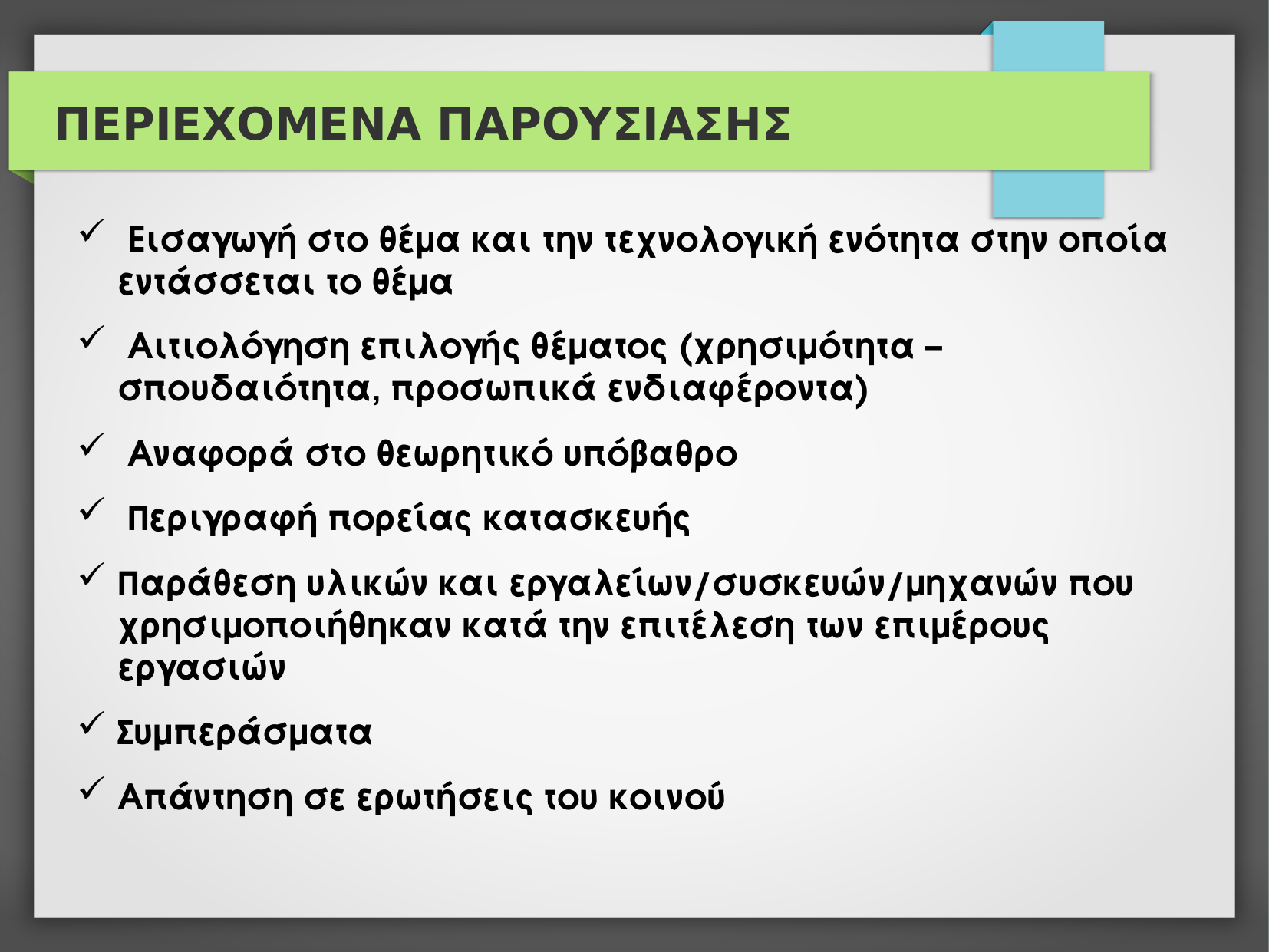

# ΠΕΡΙΕΧΟΜΕΝΑ ΠΑΡΟΥΣΙΑΣΗΣ
 Εισαγωγή στο θέμα και την τεχνολογική ενότητα στην οποία εντάσσεται το θέμα
 Αιτιολόγηση επιλογής θέματος (χρησιμότητα – σπουδαιότητα, προσωπικά ενδιαφέροντα)
 Αναφορά στο θεωρητικό υπόβαθρο
 Περιγραφή πορείας κατασκευής
Παράθεση υλικών και εργαλείων/συσκευών/μηχανών που χρησιμοποιήθηκαν κατά την επιτέλεση των επιμέρους εργασιών
Συμπεράσματα
Απάντηση σε ερωτήσεις του κοινού